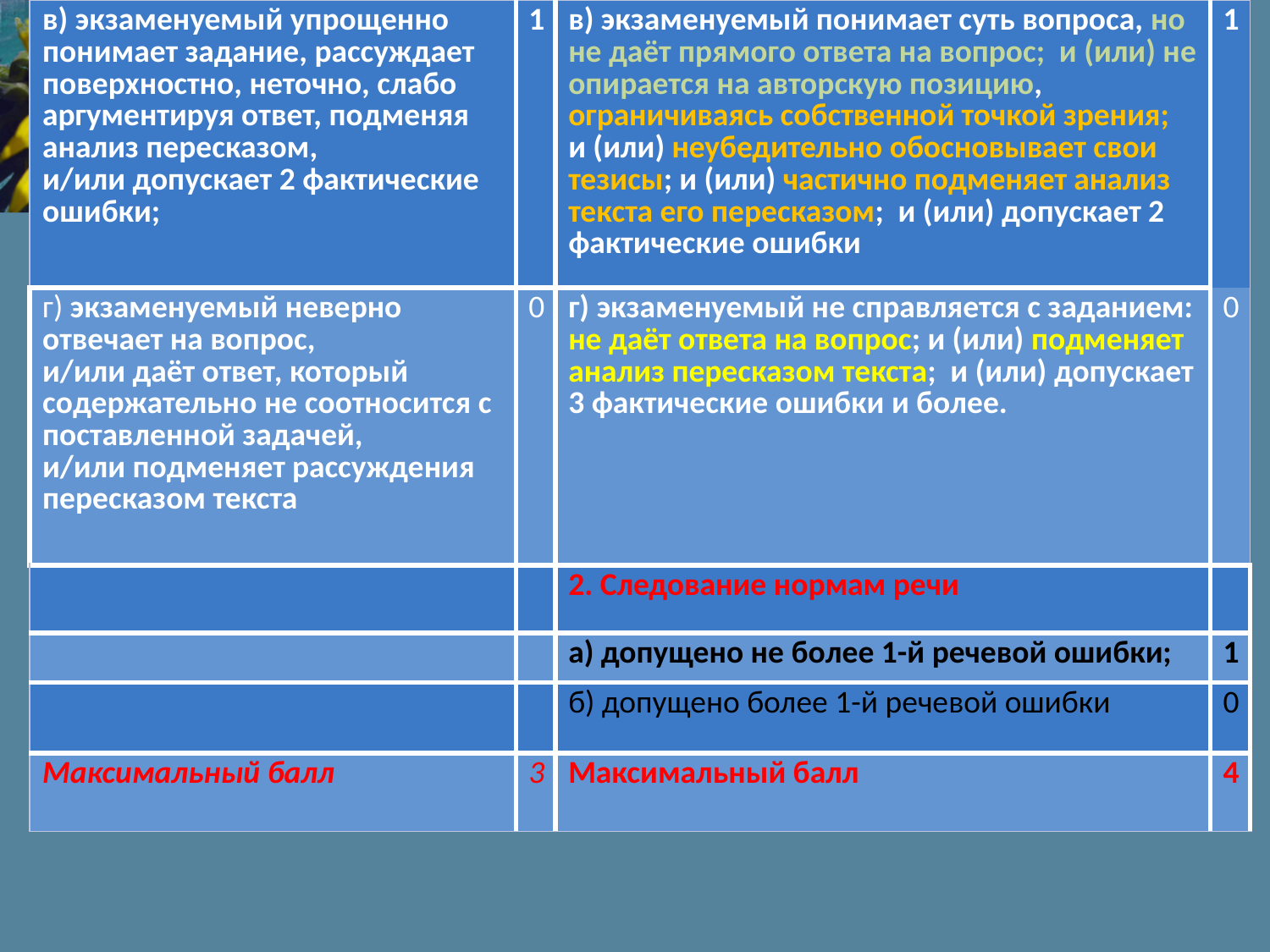

| в) экзаменуемый упрощенно понимает задание, рассуждает поверхностно, неточно, слабо аргументируя ответ, подменяя анализ пересказом, и/или допускает 2 фактические ошибки; | 1 | в) экзаменуемый понимает суть вопроса, но не даёт прямого ответа на вопрос; и (или) не опирается на авторскую позицию, ограничиваясь собственной точкой зрения; и (или) неубедительно обосновывает свои тезисы; и (или) частично подменяет анализ текста его пересказом; и (или) допускает 2 фактические ошибки | 1 |
| --- | --- | --- | --- |
| г) экзаменуемый неверно отвечает на вопрос, и/или даёт ответ, который содержательно не соотносится с поставленной задачей, и/или подменяет рассуждения пересказом текста | 0 | г) экзаменуемый не справляется с заданием: не даёт ответа на вопрос; и (или) подменяет анализ пересказом текста; и (или) допускает 3 фактические ошибки и более. | 0 |
|  |  | 2. Следование нормам речи |  |
|  |  | а) допущено не более 1-й речевой ошибки; | 1 |
|  |  | б) допущено более 1-й речевой ошибки | 0 |
| Максимальный балл | 3 | Максимальный балл | 4 |